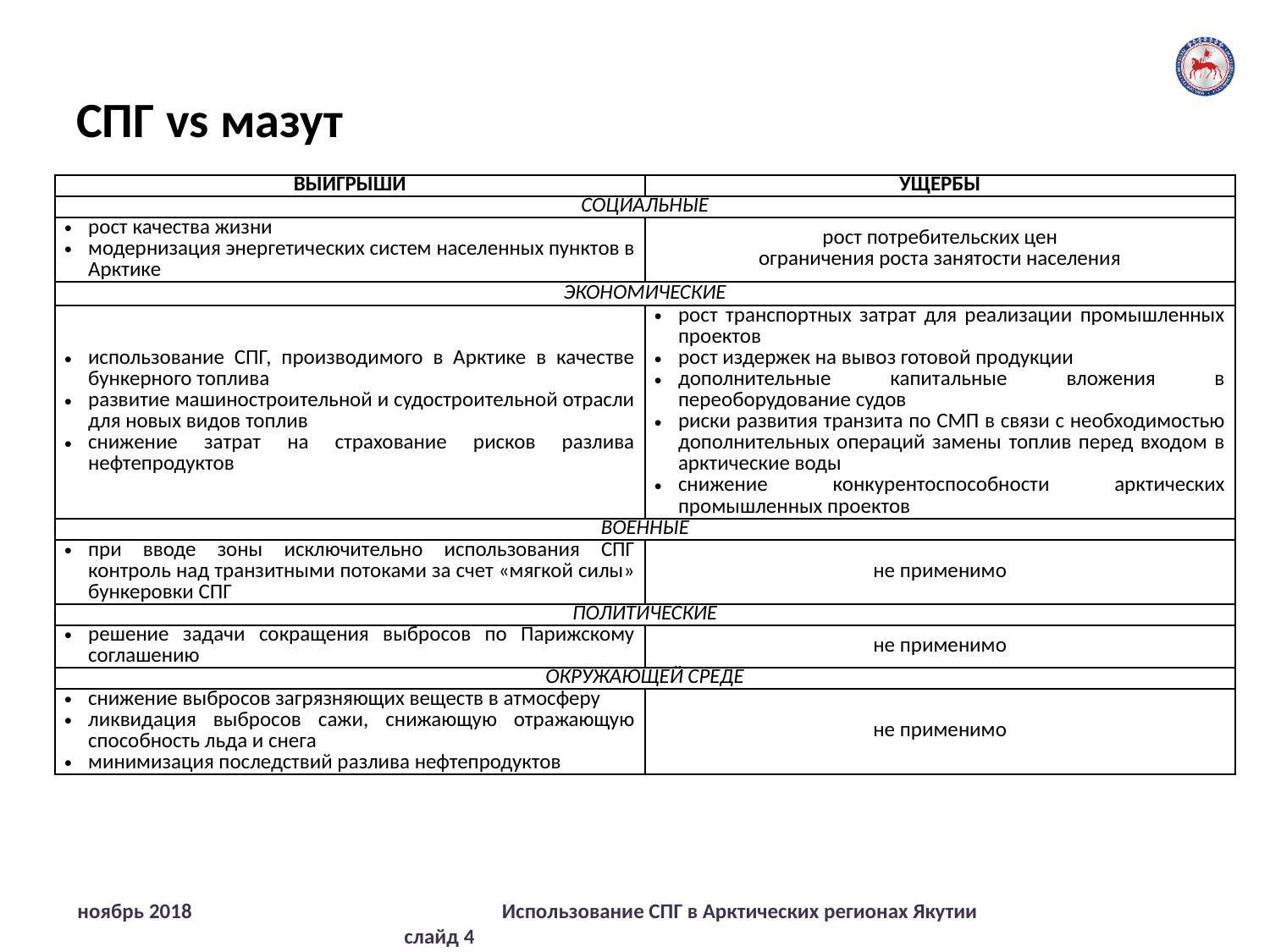

# СПГ vs мазут
| Выигрыши | Ущербы |
| --- | --- |
| социальные |  |
| рост качества жизни модернизация энергетических систем населенных пунктов в Арктике | рост потребительских цен ограничения роста занятости населения |
| экономические |  |
| использование СПГ, производимого в Арктике в качестве бункерного топлива развитие машиностроительной и судостроительной отрасли для новых видов топлив снижение затрат на страхование рисков разлива нефтепродуктов | рост транспортных затрат для реализации промышленных проектов рост издержек на вывоз готовой продукции дополнительные капитальные вложения в переоборудование судов риски развития транзита по СМП в связи с необходимостью дополнительных операций замены топлив перед входом в арктические воды снижение конкурентоспособности арктических промышленных проектов |
| военные |  |
| при вводе зоны исключительно использования СПГ контроль над транзитными потоками за счет «мягкой силы» бункеровки СПГ | не применимо |
| политические |  |
| решение задачи сокращения выбросов по Парижскому соглашению | не применимо |
| окружающей среде |  |
| снижение выбросов загрязняющих веществ в атмосферу ликвидация выбросов сажи, снижающую отражающую способность льда и снега минимизация последствий разлива нефтепродуктов | не применимо |